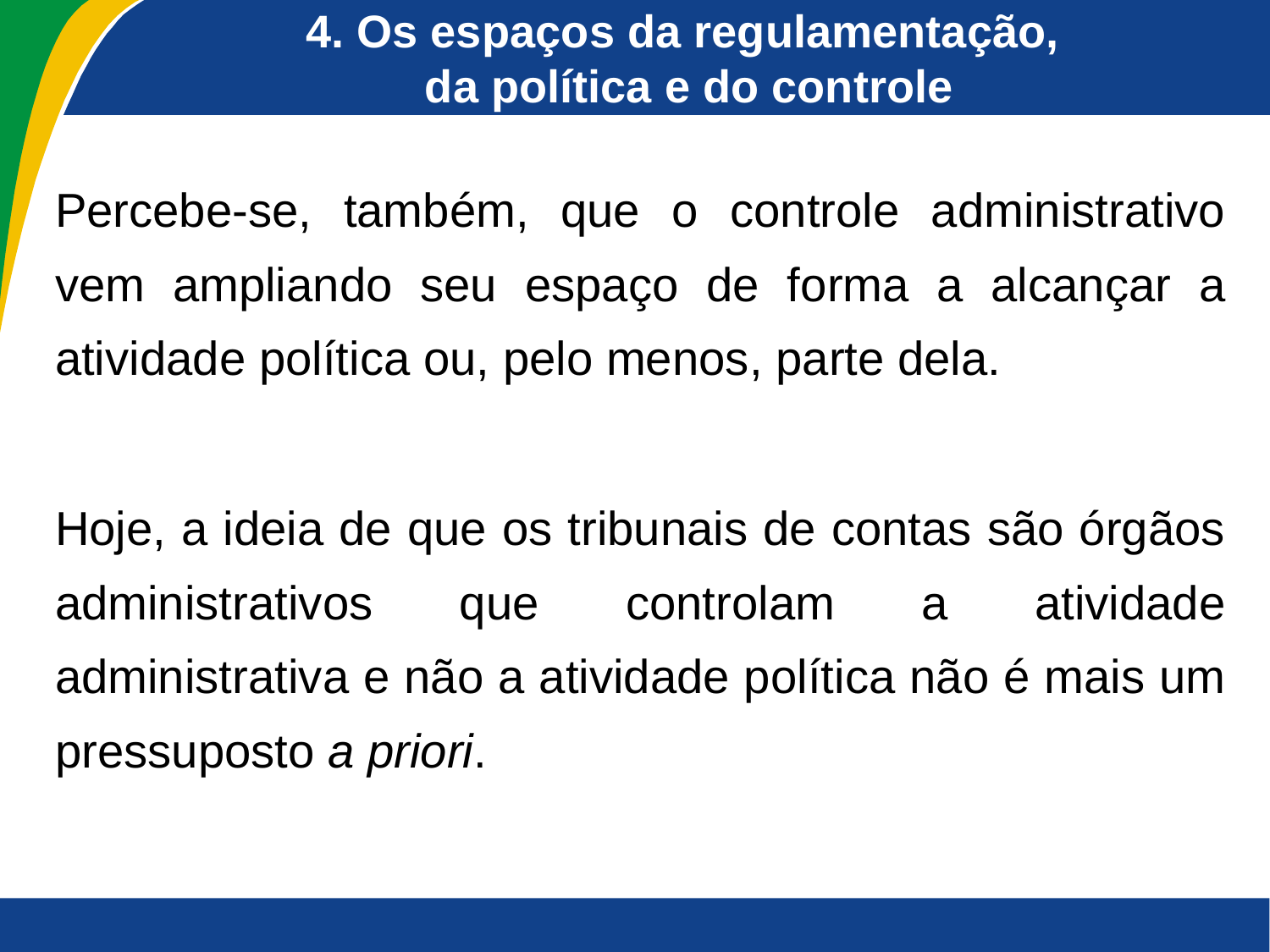

# 4. Os espaços da regulamentação, da política e do controle
Percebe-se, também, que o controle administrativo vem ampliando seu espaço de forma a alcançar a atividade política ou, pelo menos, parte dela.

Hoje, a ideia de que os tribunais de contas são órgãos administrativos que controlam a atividade administrativa e não a atividade política não é mais um pressuposto a priori.